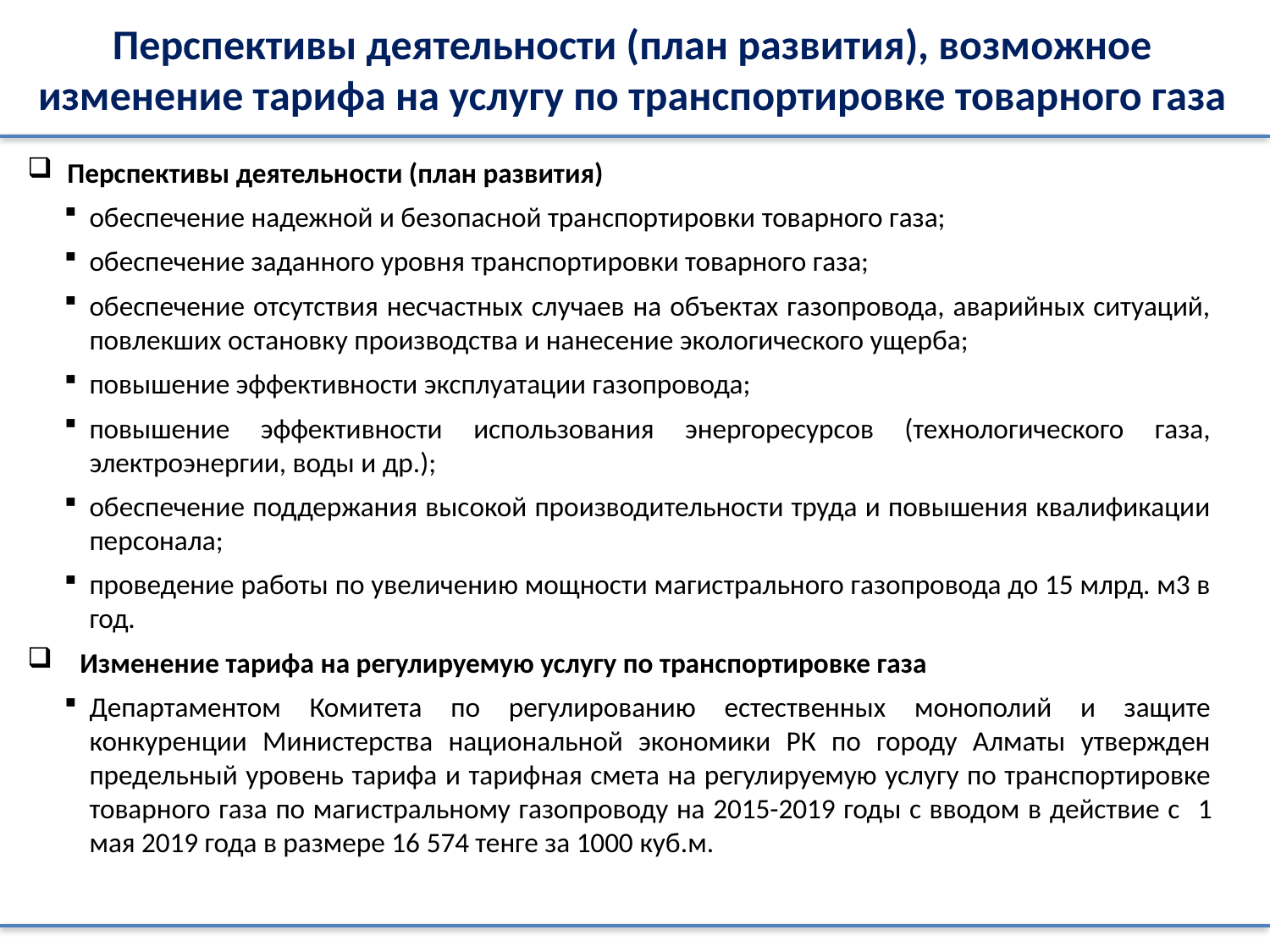

# Перспективы деятельности (план развития), возможное изменение тарифа на услугу по транспортировке товарного газа
Перспективы деятельности (план развития)
обеспечение надежной и безопасной транспортировки товарного газа;
обеспечение заданного уровня транспортировки товарного газа;
обеспечение отсутствия несчастных случаев на объектах газопровода, аварийных ситуаций, повлекших остановку производства и нанесение экологического ущерба;
повышение эффективности эксплуатации газопровода;
повышение эффективности использования энергоресурсов (технологического газа, электроэнергии, воды и др.);
обеспечение поддержания высокой производительности труда и повышения квалификации персонала;
проведение работы по увеличению мощности магистрального газопровода до 15 млрд. м3 в год.
  Изменение тарифа на регулируемую услугу по транспортировке газа
Департаментом Комитета по регулированию естественных монополий и защите конкуренции Министерства национальной экономики РК по городу Алматы утвержден предельный уровень тарифа и тарифная смета на регулируемую услугу по транспортировке товарного газа по магистральному газопроводу на 2015-2019 годы с вводом в действие с  1 мая 2019 года в размере 16 574 тенге за 1000 куб.м.